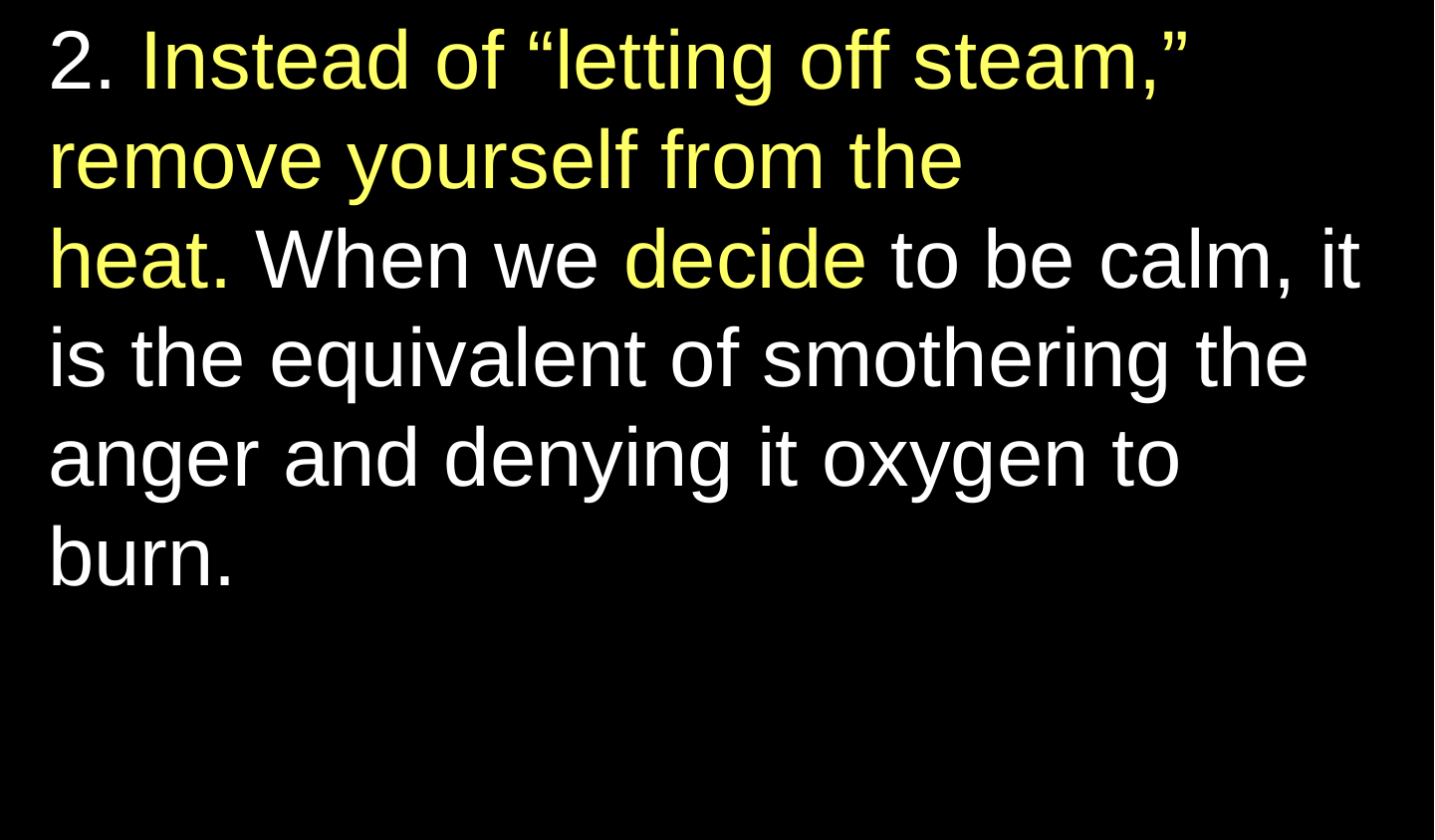

2. Instead of “letting off steam,” remove yourself from the heat. When we decide to be calm, it is the equivalent of smothering the anger and denying it oxygen to burn.